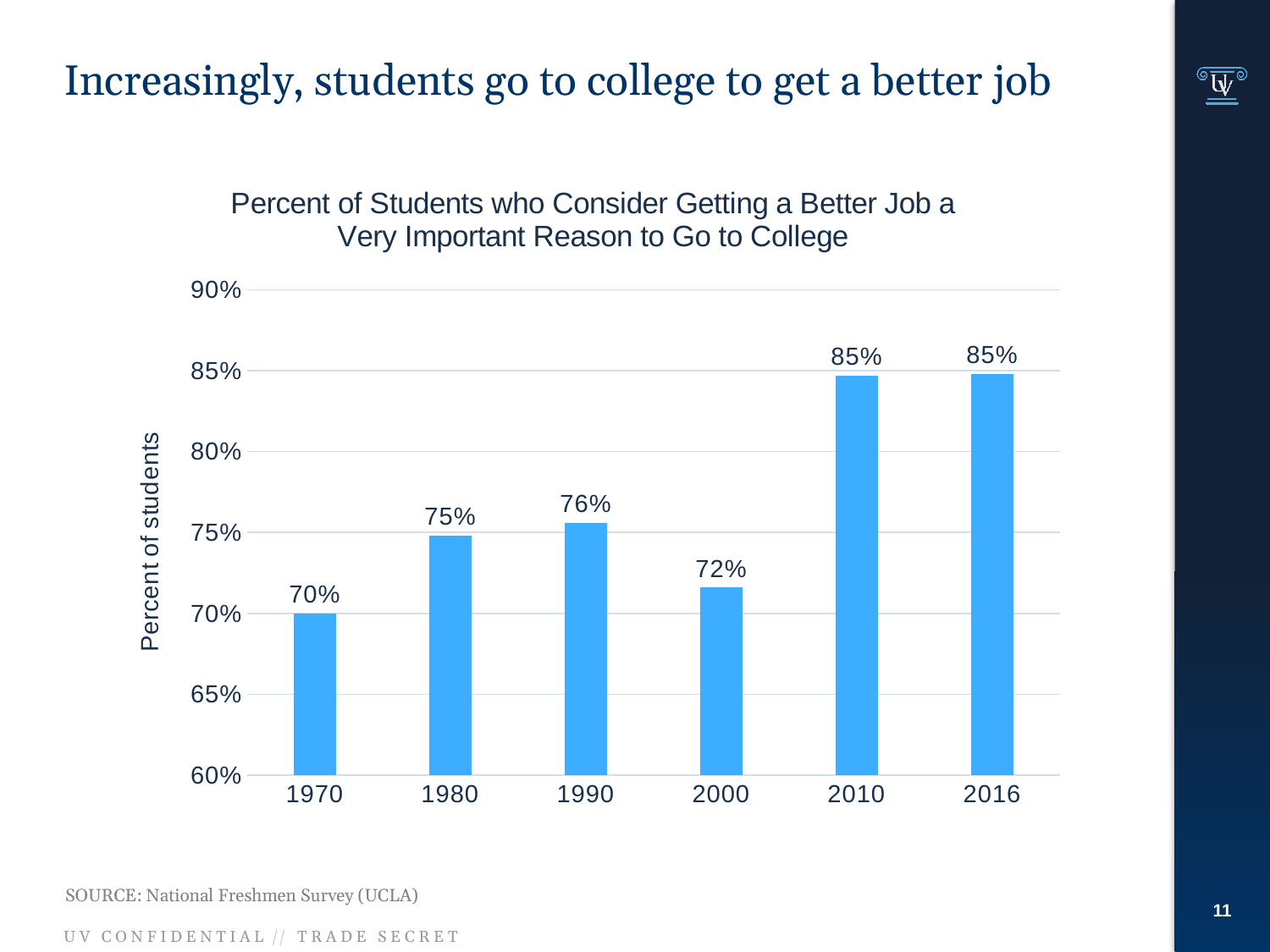

# Increasingly, students go to college to get a better job

### Chart: Percent of Students who Consider Getting a Better Job a Very Important Reason to Go to College

| Category | To be able to get a better job |
|---|---|
| 1970 | 0.7 |
| 1980 | 0.748 |
| 1990 | 0.756 |
| 2000 | 0.716 |
| 2010 | 0.847 |
| 2016 | 0.848 |
11
SOURCE: National Freshmen Survey (UCLA)